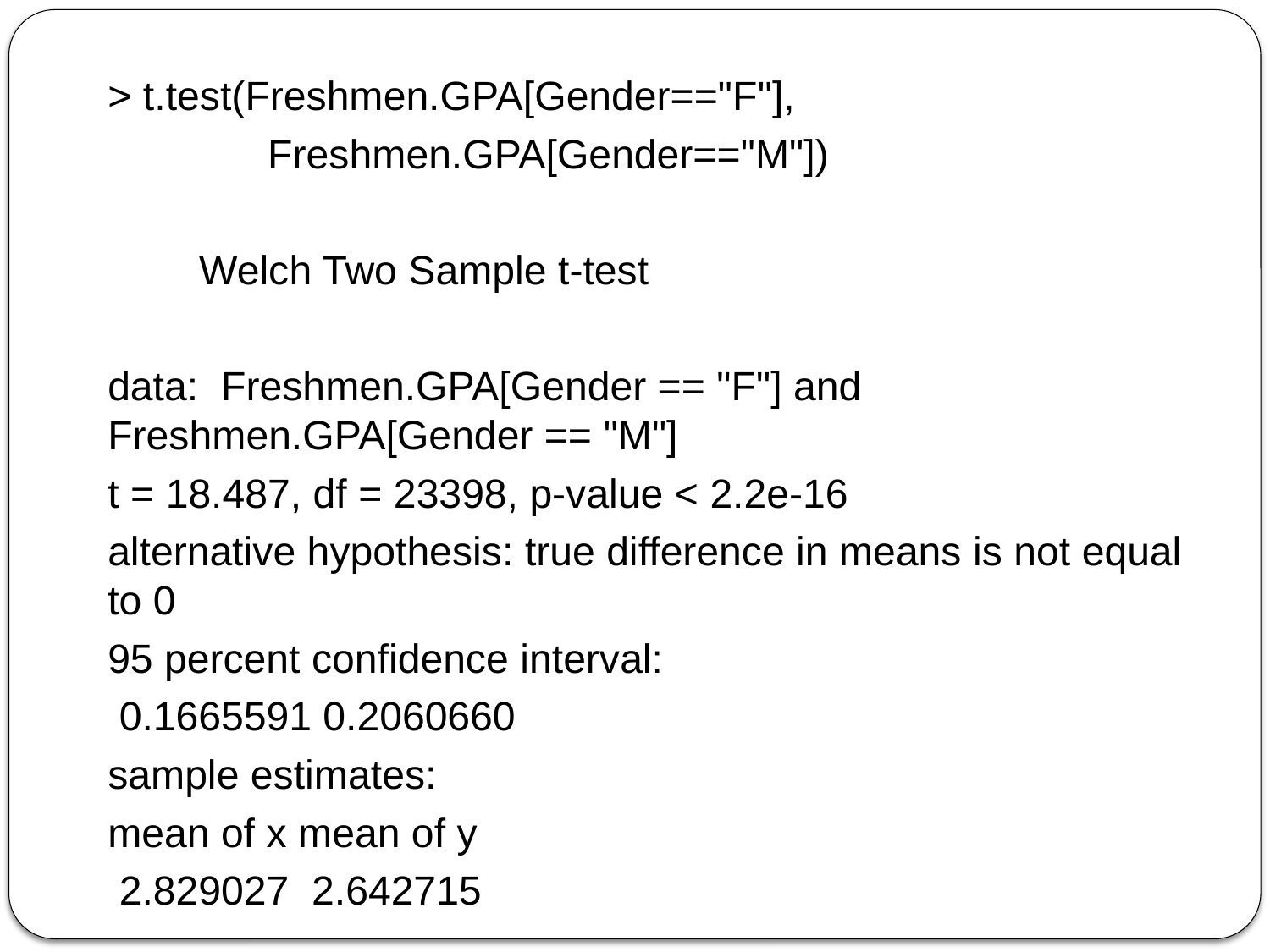

> t.test(Freshmen.GPA[Gender=="F"],
              Freshmen.GPA[Gender=="M"])

        Welch Two Sample t-test

data:  Freshmen.GPA[Gender == "F"] and Freshmen.GPA[Gender == "M"]
t = 18.487, df = 23398, p-value < 2.2e-16
alternative hypothesis: true difference in means is not equal to 0
95 percent confidence interval:
 0.1665591 0.2060660
sample estimates:
mean of x mean of y
 2.829027  2.642715